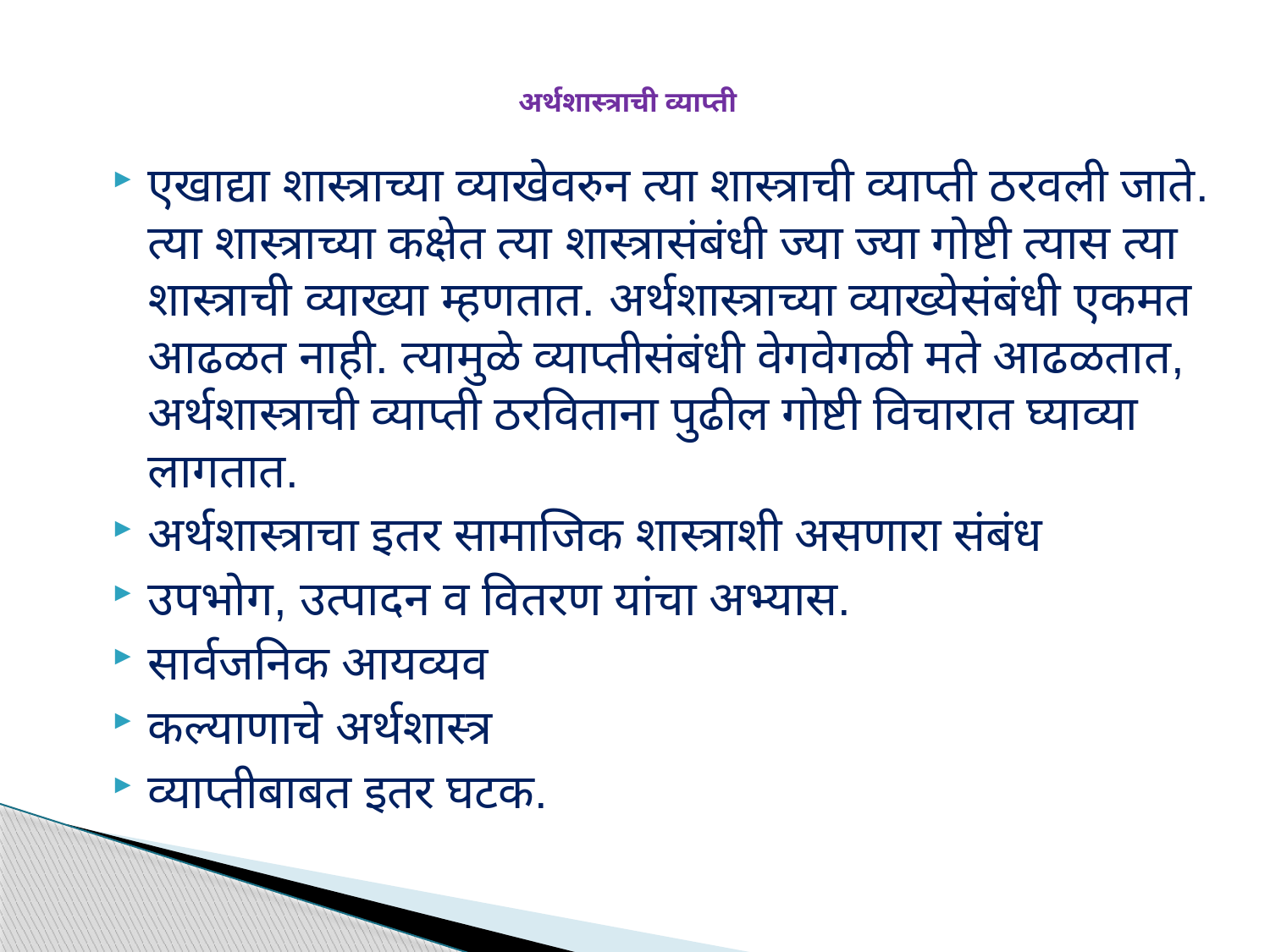

# अर्थशास्त्राची व्याप्ती
एखाद्या शास्त्राच्या व्याखेवरुन त्या शास्त्राची व्याप्ती ठरवली जाते. त्या शास्त्राच्या कक्षेत त्या शास्त्रासंबंधी ज्या ज्या गोष्टी त्यास त्या शास्त्राची व्याख्या म्हणतात. अर्थशास्त्राच्या व्याख्येसंबंधी एकमत आढळत नाही. त्यामुळे व्याप्तीसंबंधी वेगवेगळी मते आढळतात, अर्थशास्त्राची व्याप्ती ठरविताना पुढील गोष्टी विचारात घ्याव्या लागतात.
अर्थशास्त्राचा इतर सामाजिक शास्त्राशी असणारा संबंध
उपभोग, उत्पादन व वितरण यांचा अभ्यास.
सार्वजनिक आयव्यव
कल्याणाचे अर्थशास्त्र
व्याप्तीबाबत इतर घटक.